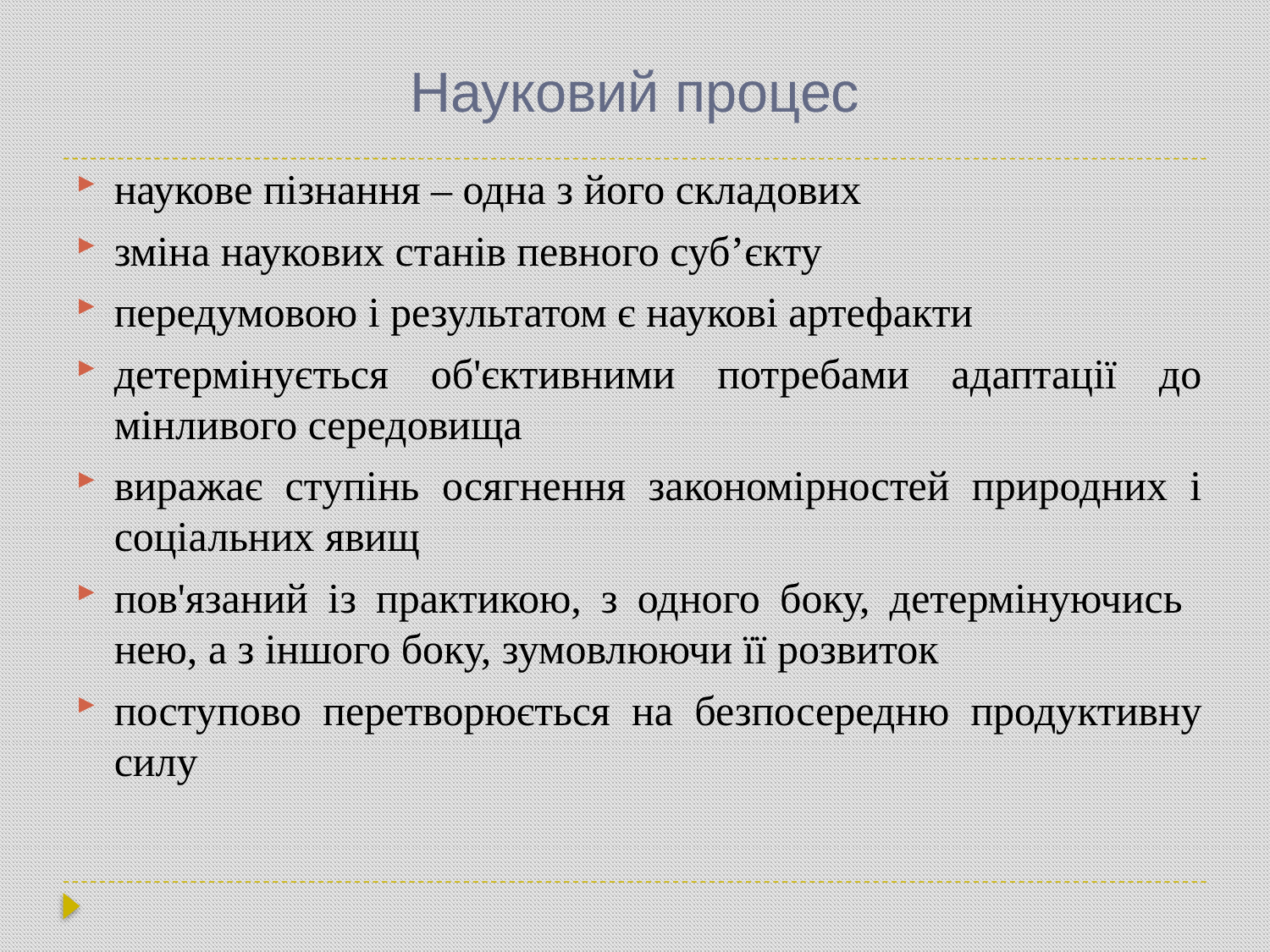

# Науковий процес
наукове пізнання – одна з його складових
зміна наукових станів певного суб’єкту
передумовою і результатом є наукові артефакти
детермінується об'єктивними потребами адаптації до мінливого середовища
виражає ступінь осягнення закономірностей природних і соціальних явищ
пов'язаний із практикою, з одного боку, детермінуючись  нею, а з іншого боку, зумовлюючи її розвиток
поступово перетворюється на безпосередню продуктивну силу